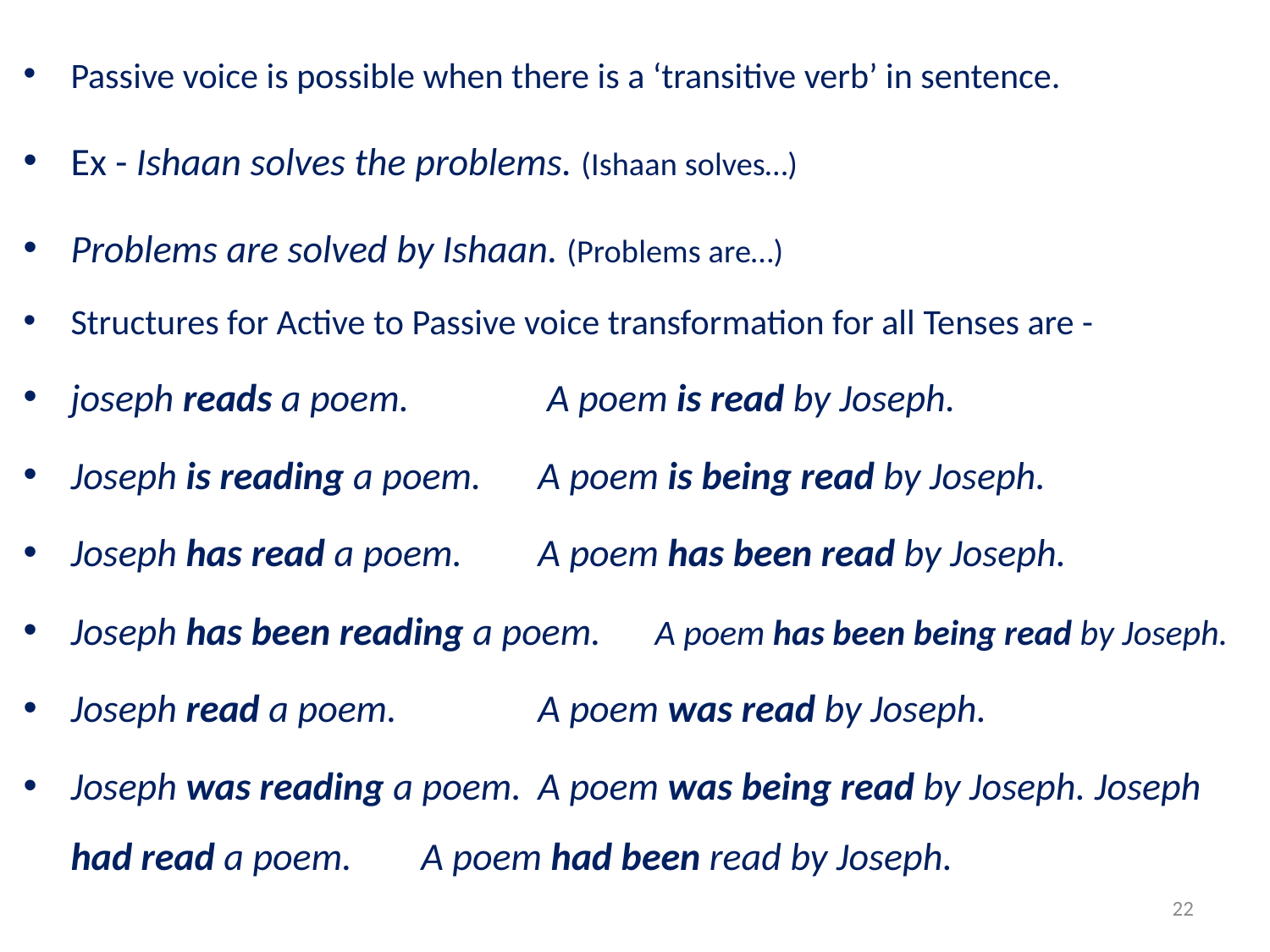

Passive voice is possible when there is a ‘transitive verb’ in sentence.
Ex - Ishaan solves the problems. (Ishaan solves…)
Problems are solved by Ishaan. (Problems are…)
Structures for Active to Passive voice transformation for all Tenses are -
joseph reads a poem.		 A poem is read by Joseph.
Joseph is reading a poem.		A poem is being read by Joseph.
Joseph has read a poem.		A poem has been read by Joseph.
Joseph has been reading a poem.  	A poem has been being read by Joseph.
Joseph read a poem.			A poem was read by Joseph.
Joseph was reading a poem.		A poem was being read by Joseph. Joseph had read a poem.	A poem had been read by Joseph.

22